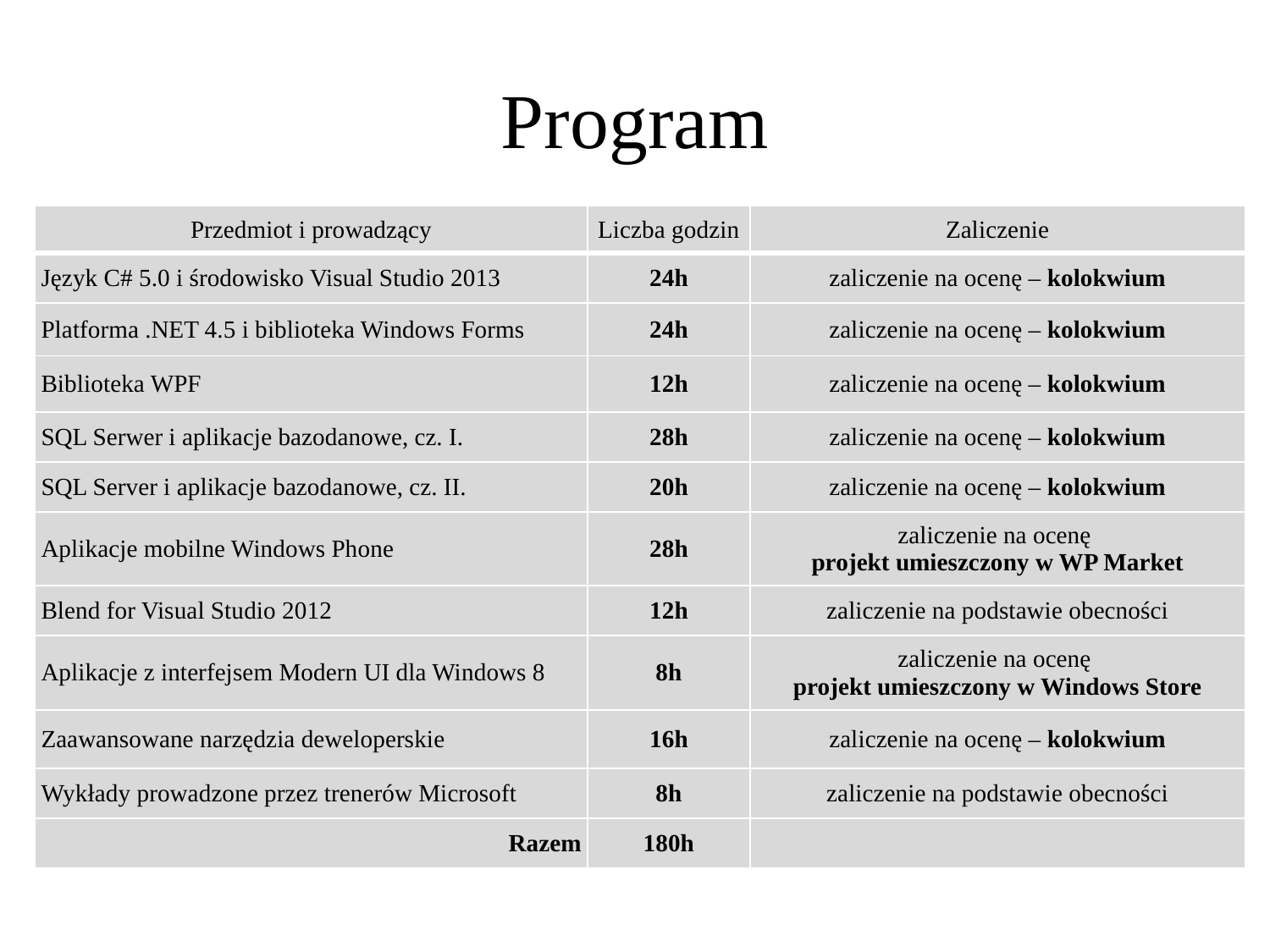

# Program
| Przedmiot i prowadzący | Liczba godzin | Zaliczenie |
| --- | --- | --- |
| Język C# 5.0 i środowisko Visual Studio 2013 | 24h | zaliczenie na ocenę – kolokwium |
| Platforma .NET 4.5 i biblioteka Windows Forms | 24h | zaliczenie na ocenę – kolokwium |
| Biblioteka WPF | 12h | zaliczenie na ocenę – kolokwium |
| SQL Serwer i aplikacje bazodanowe, cz. I. | 28h | zaliczenie na ocenę – kolokwium |
| SQL Server i aplikacje bazodanowe, cz. II. | 20h | zaliczenie na ocenę – kolokwium |
| Aplikacje mobilne Windows Phone | 28h | zaliczenie na ocenę projekt umieszczony w WP Market |
| Blend for Visual Studio 2012 | 12h | zaliczenie na podstawie obecności |
| Aplikacje z interfejsem Modern UI dla Windows 8 | 8h | zaliczenie na ocenę projekt umieszczony w Windows Store |
| Zaawansowane narzędzia deweloperskie | 16h | zaliczenie na ocenę – kolokwium |
| Wykłady prowadzone przez trenerów Microsoft | 8h | zaliczenie na podstawie obecności |
| Razem | 180h |  |